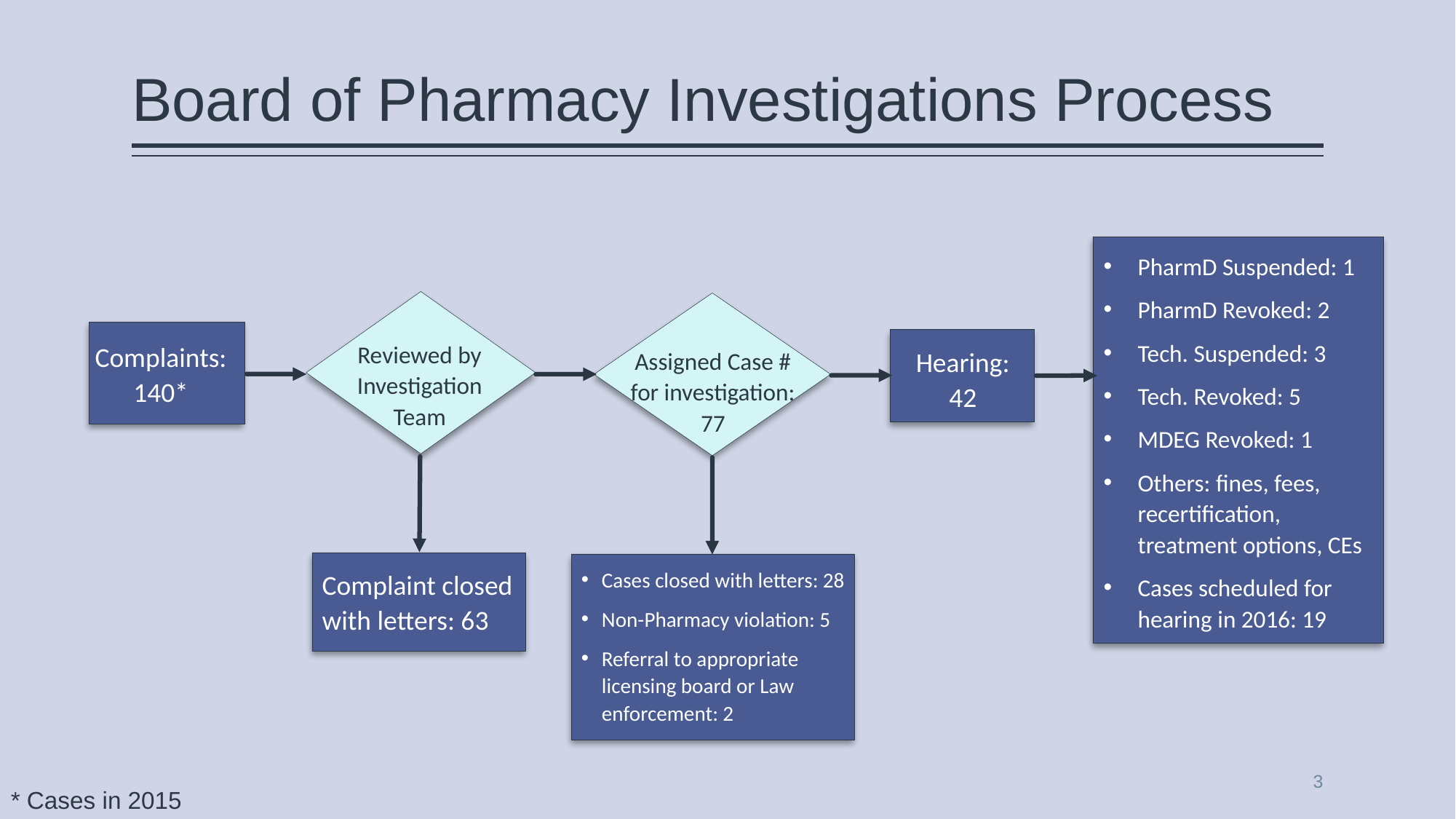

# Board of Pharmacy Investigations Process

PharmD Suspended: 1
PharmD Revoked: 2
Tech. Suspended: 3
Tech. Revoked: 5
MDEG Revoked: 1
Others: fines, fees, recertification, treatment options, CEs
Cases scheduled for hearing in 2016: 19

Reviewed by Investigation Team
Complaints: 140*
Hearing: 42
Assigned Case # for investigation: 77

Cases closed with letters: 28
Non-Pharmacy violation: 5
Referral to appropriate licensing board or Law enforcement: 2
Complaint closed with letters: 63
3
* Cases in 2015